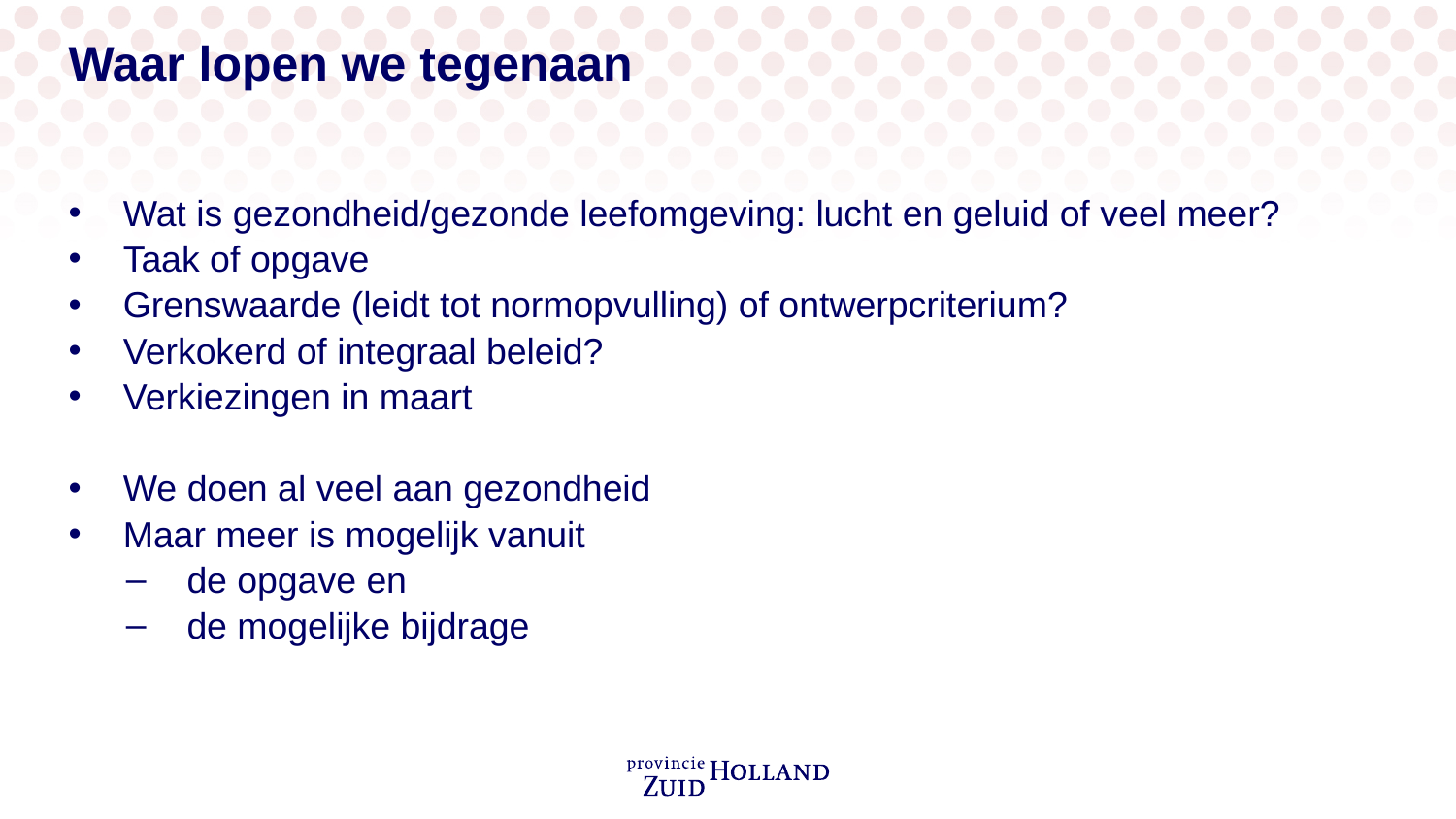

# Waar lopen we tegenaan
Wat is gezondheid/gezonde leefomgeving: lucht en geluid of veel meer?
Taak of opgave
Grenswaarde (leidt tot normopvulling) of ontwerpcriterium?
Verkokerd of integraal beleid?
Verkiezingen in maart

We doen al veel aan gezondheid
Maar meer is mogelijk vanuit
de opgave en
de mogelijke bijdrage